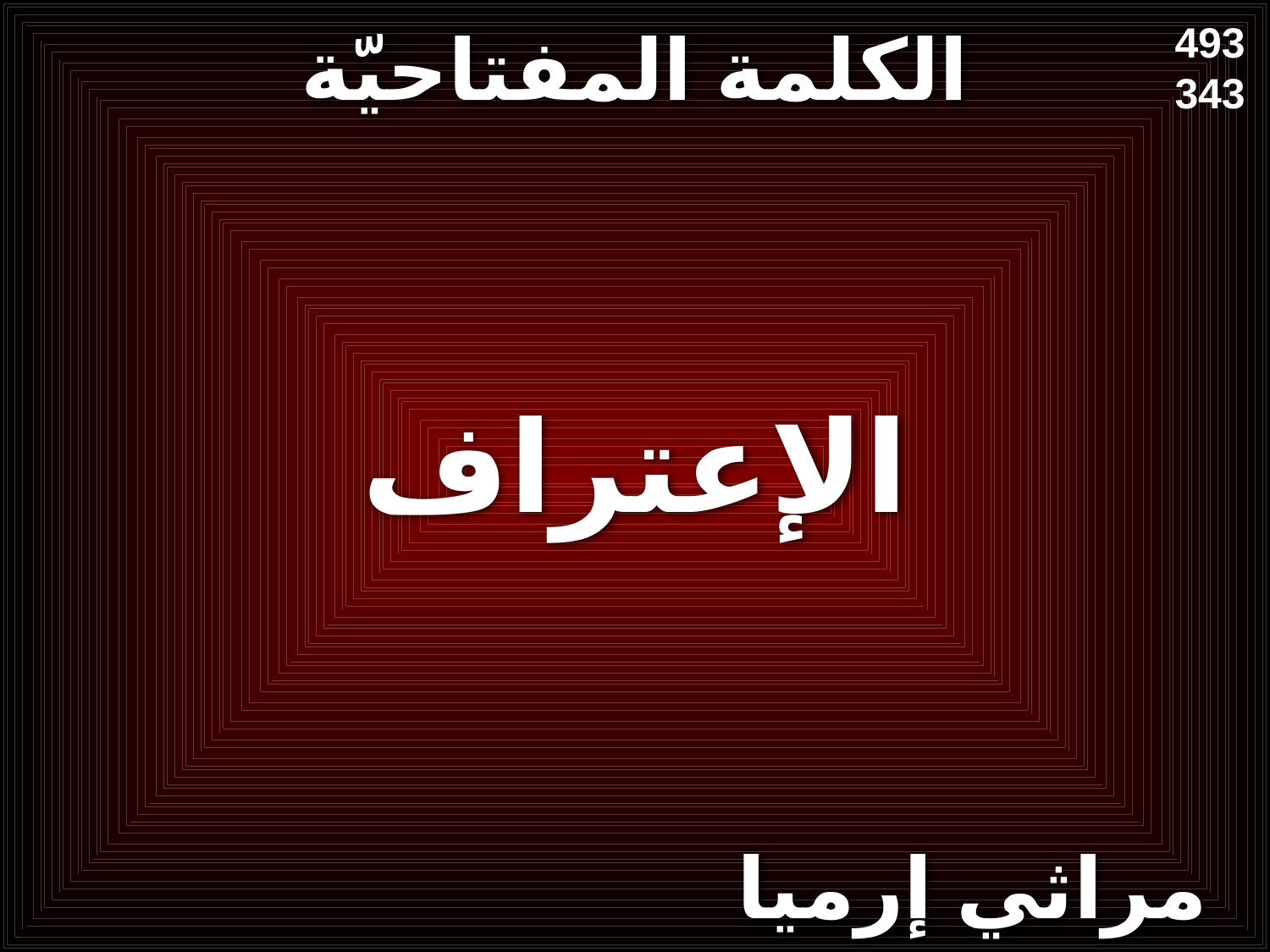

# الكلمة المفتاحيّة
493
343

الإعتراف
مراثي إرميا